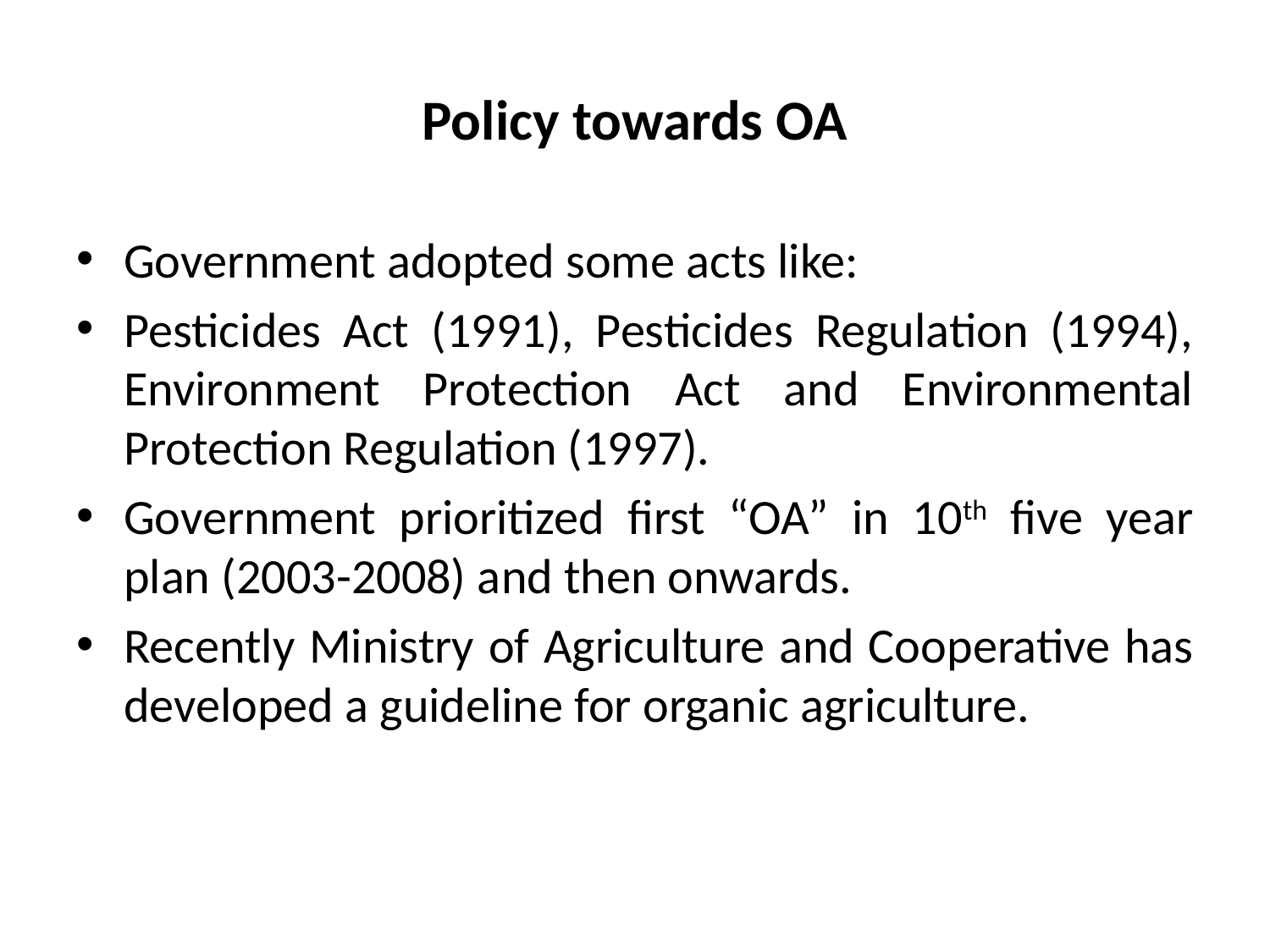

# Policy towards OA
Government adopted some acts like:
Pesticides Act (1991), Pesticides Regulation (1994), Environment Protection Act and Environmental Protection Regulation (1997).
Government prioritized first “OA” in 10th five year plan (2003-2008) and then onwards.
Recently Ministry of Agriculture and Cooperative has developed a guideline for organic agriculture.